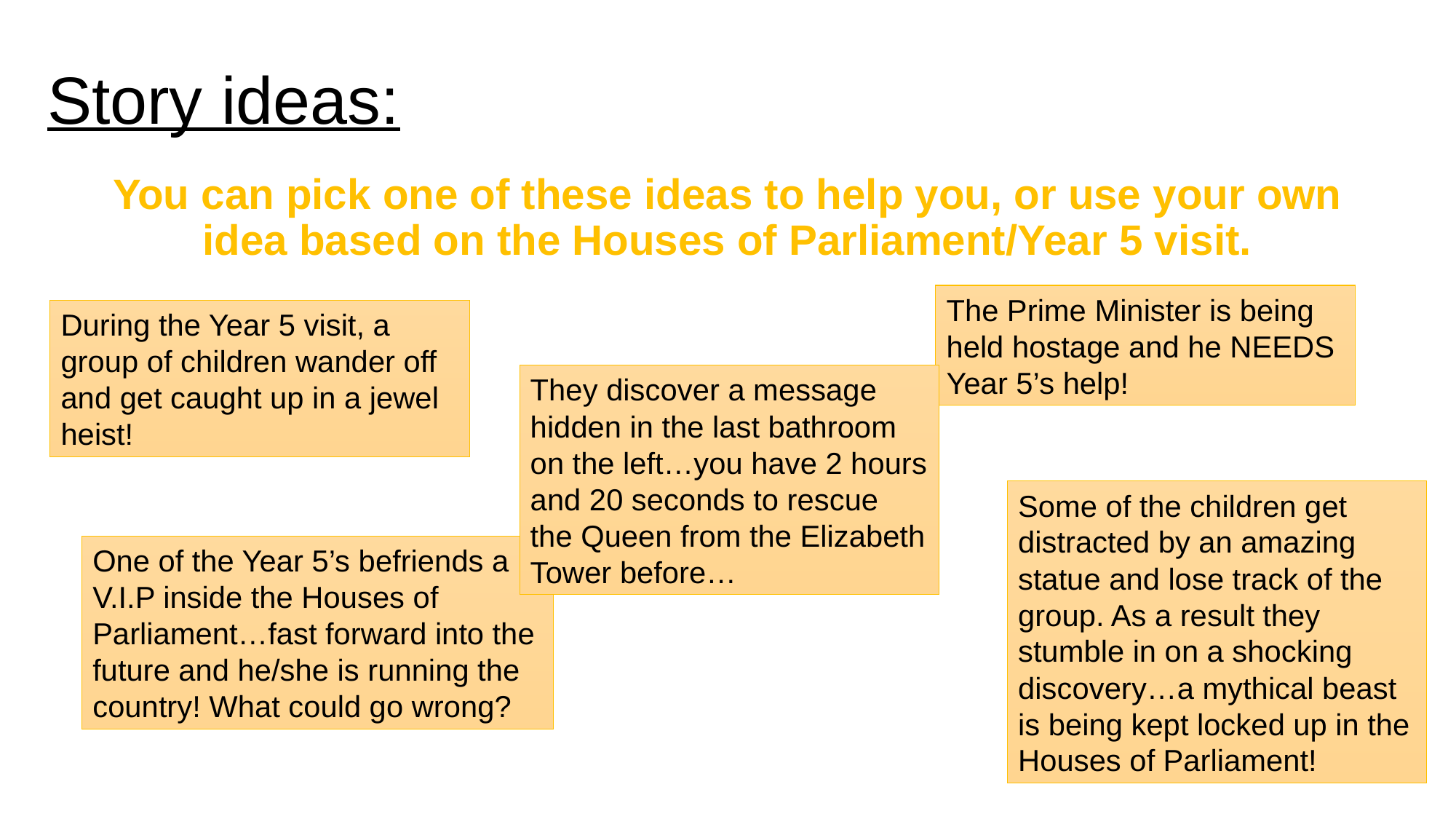

# Story ideas:
You can pick one of these ideas to help you, or use your own idea based on the Houses of Parliament/Year 5 visit.
The Prime Minister is being held hostage and he NEEDS Year 5’s help!
During the Year 5 visit, a group of children wander off and get caught up in a jewel heist!
They discover a message hidden in the last bathroom on the left…you have 2 hours and 20 seconds to rescue the Queen from the Elizabeth Tower before…
Some of the children get distracted by an amazing statue and lose track of the group. As a result they stumble in on a shocking discovery…a mythical beast is being kept locked up in the Houses of Parliament!
One of the Year 5’s befriends a V.I.P inside the Houses of Parliament…fast forward into the future and he/she is running the country! What could go wrong?